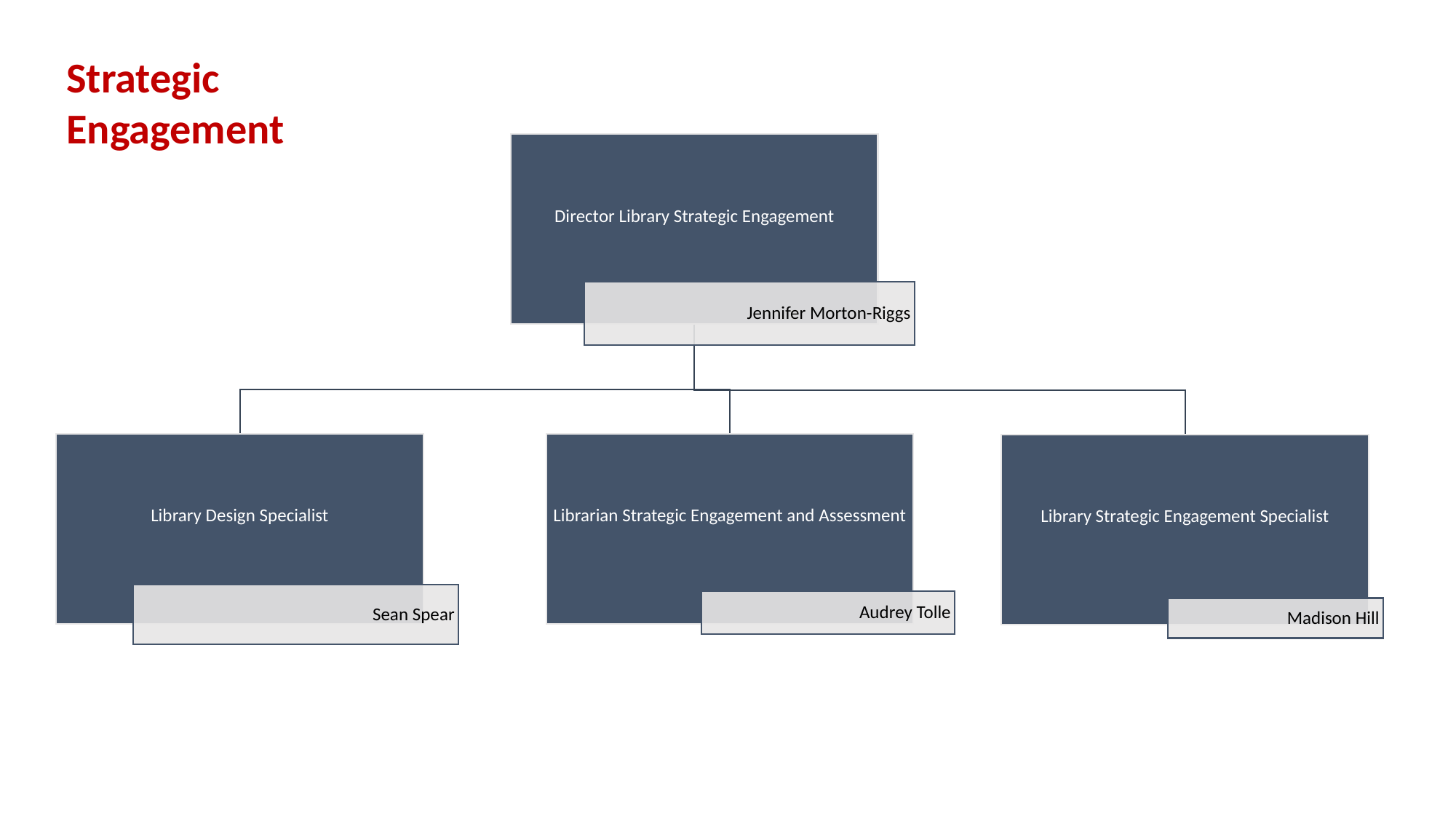

Director Library Strategic Engagement
Jennifer Morton-Riggs
Library Design Specialist
Sean Spear
Librarian Strategic Engagement and Assessment
Audrey Tolle
Library Strategic Engagement Specialist
Madison Hill
Strategic Engagement